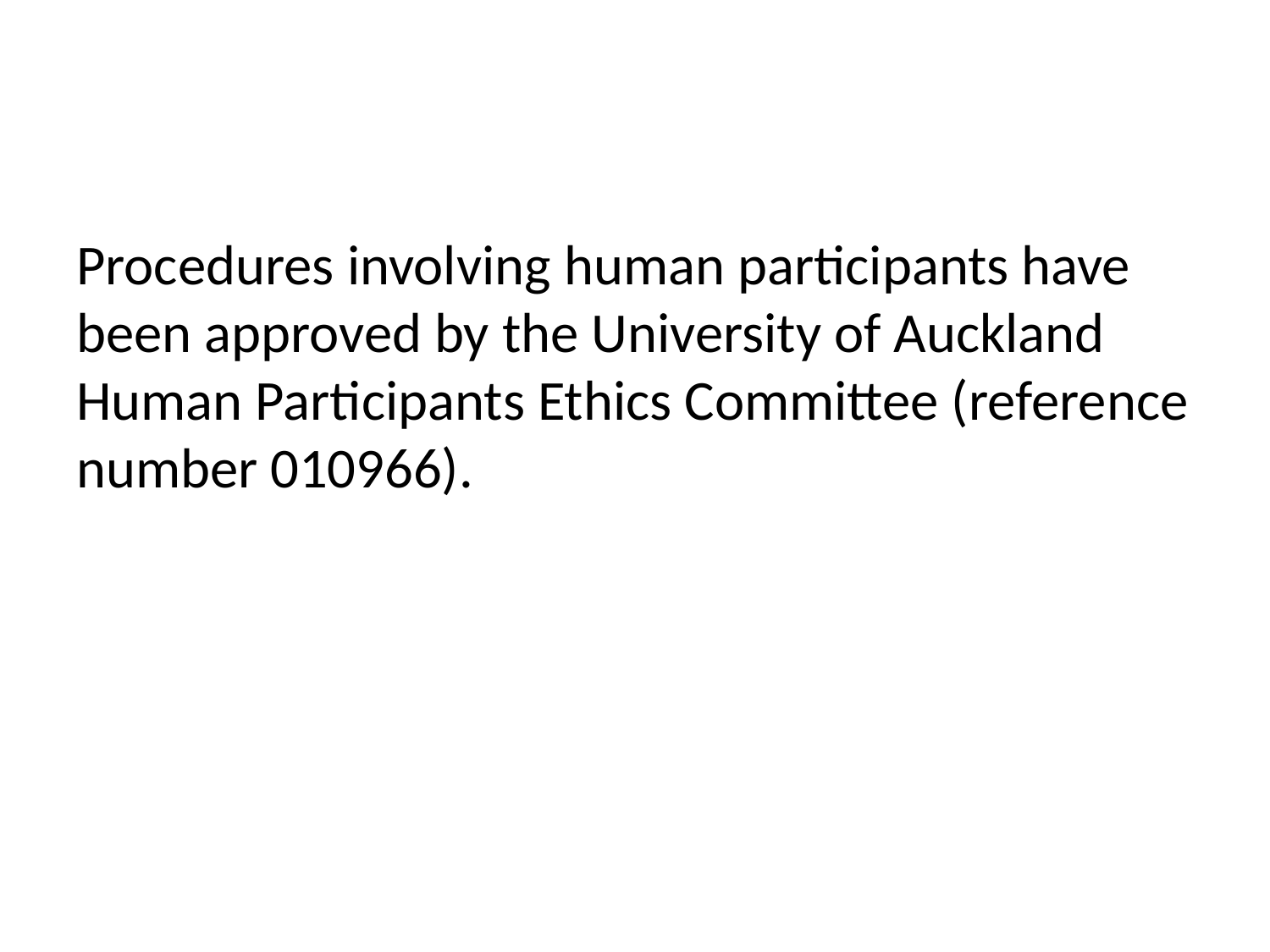

Procedures involving human participants have been approved by the University of Auckland Human Participants Ethics Committee (reference number 010966).